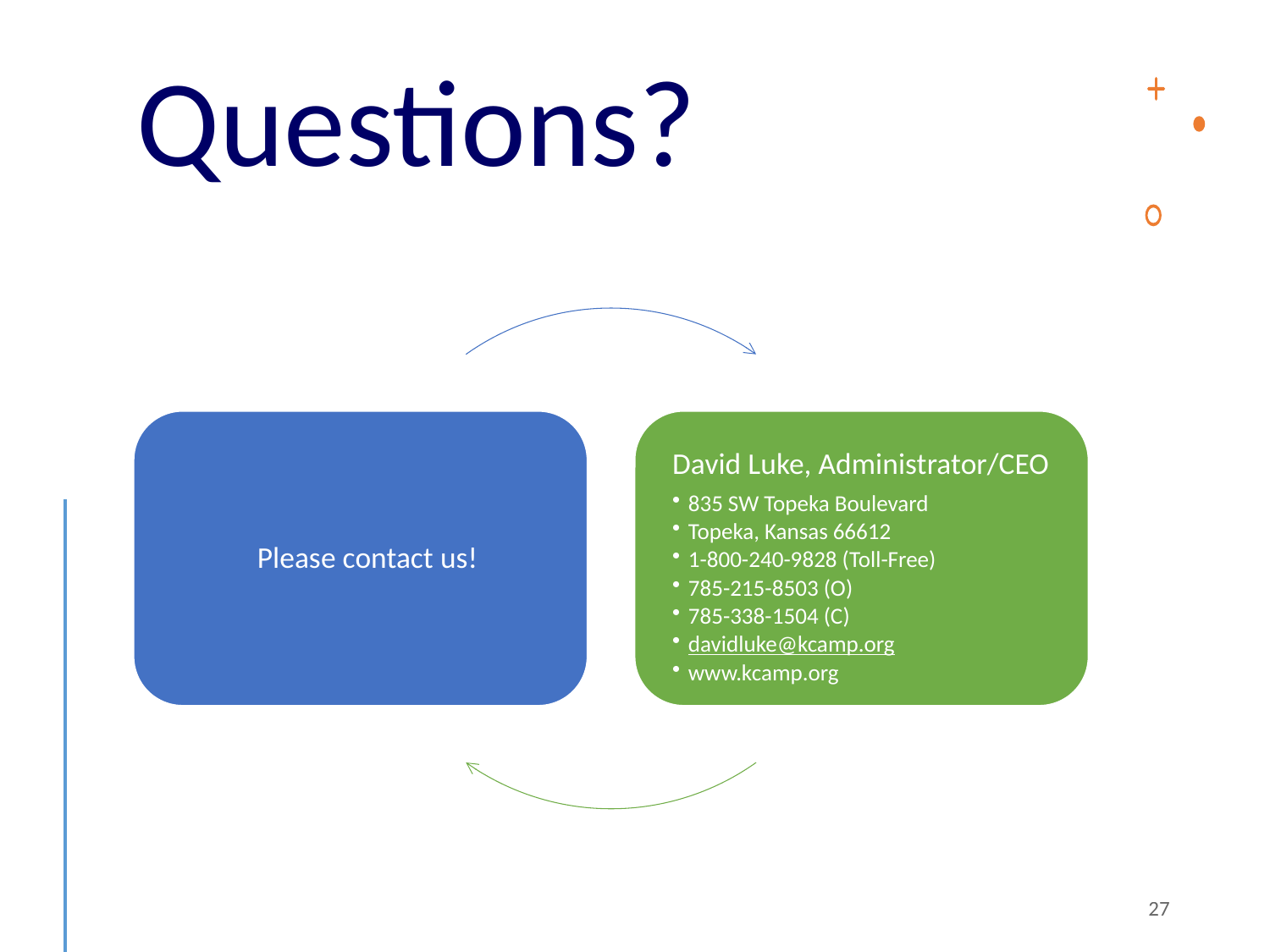

# Questions?

Please contact us!
David Luke, Administrator/CEO
835 SW Topeka Boulevard
Topeka, Kansas 66612
1-800-240-9828 (Toll-Free)
785-215-8503 (O)
785-338-1504 (C)
davidluke@kcamp.org
www.kcamp.org
27